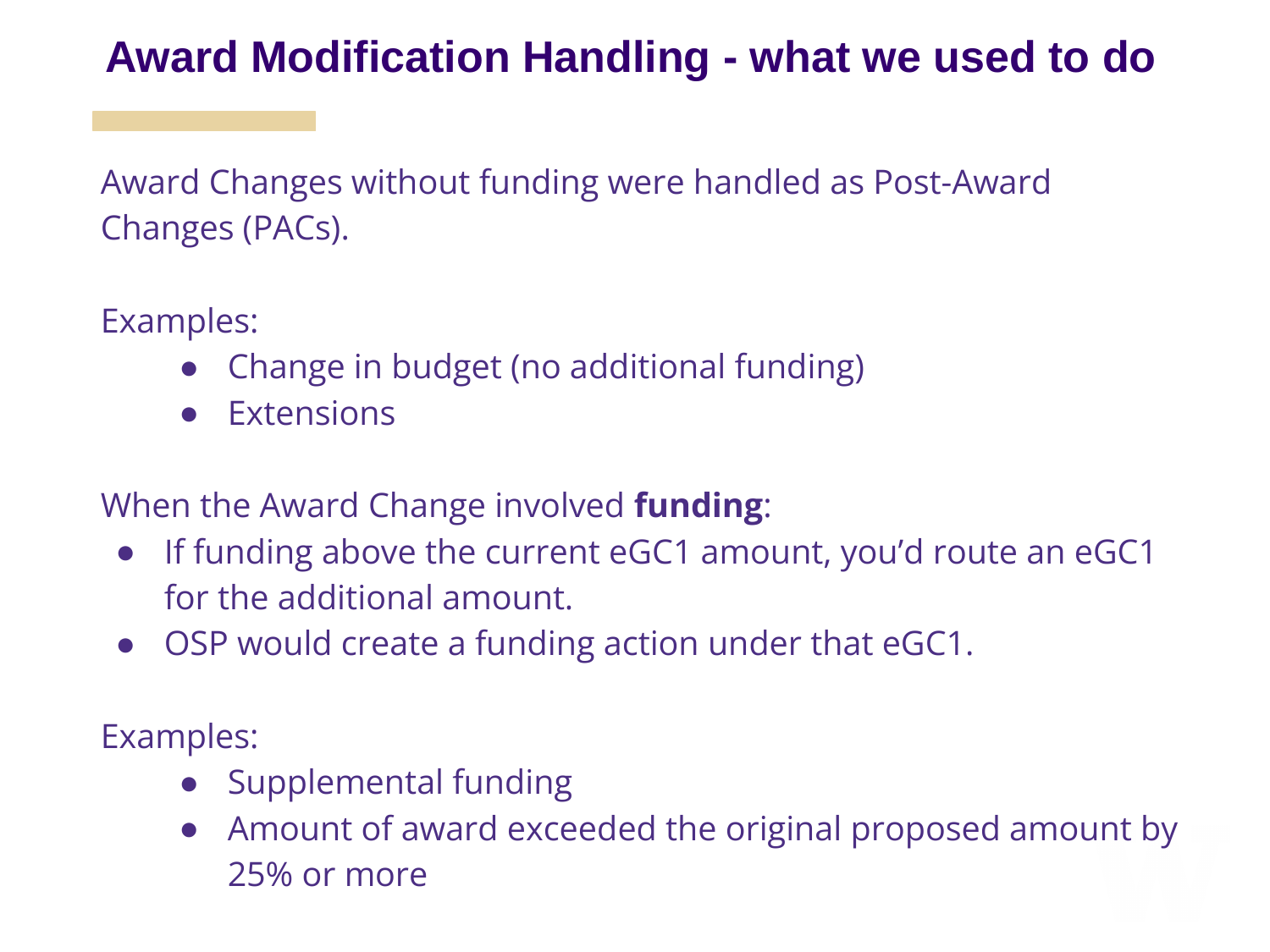

Award Modification Handling - what we used to do
Award Changes without funding were handled as Post-Award Changes (PACs).

Examples:
Change in budget (no additional funding)
Extensions

When the Award Change involved funding:
If funding above the current eGC1 amount, you’d route an eGC1 for the additional amount.
OSP would create a funding action under that eGC1.

Examples:
Supplemental funding
Amount of award exceeded the original proposed amount by 25% or more